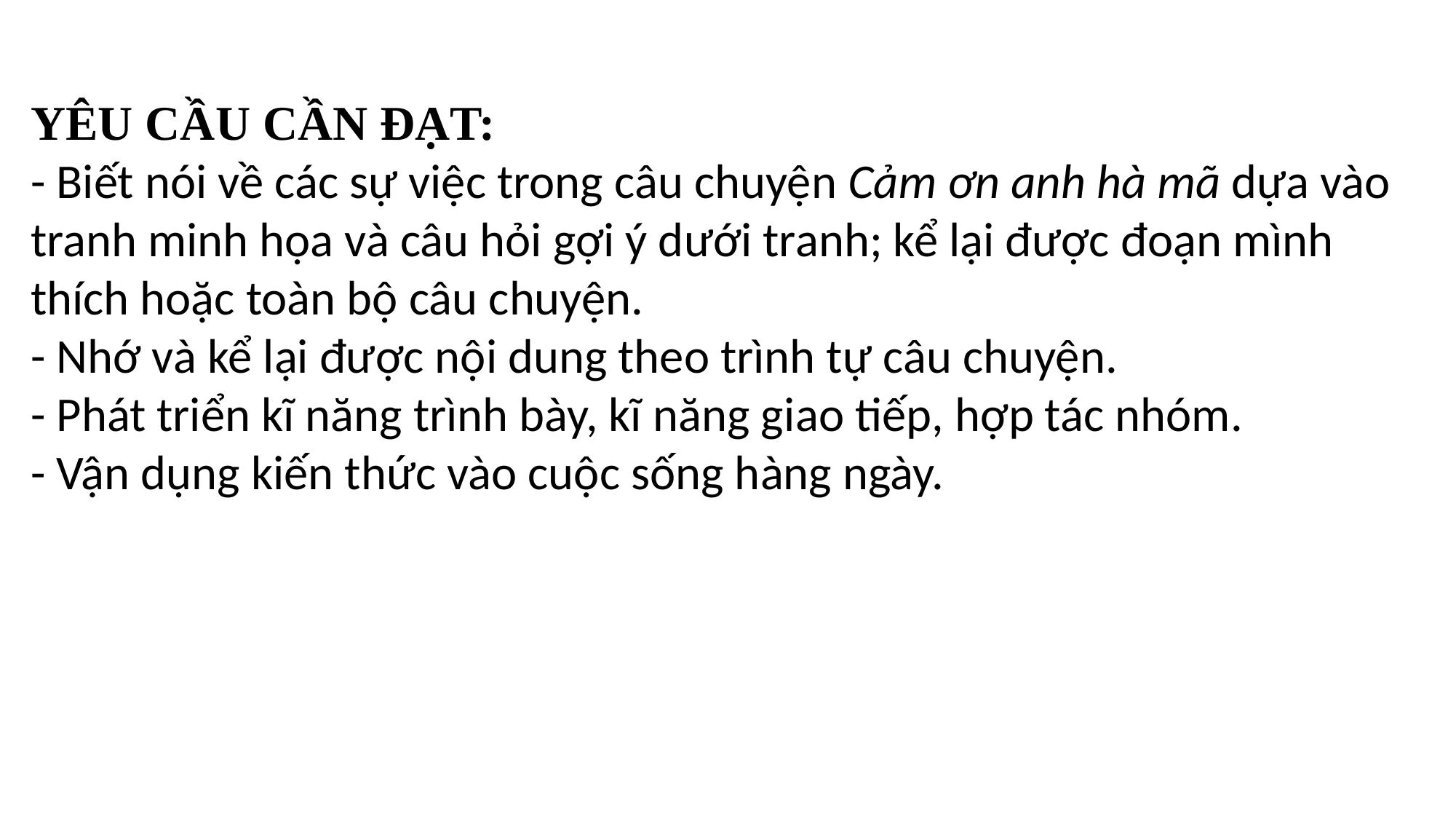

YÊU CẦU CẦN ĐẠT:
- Biết nói về các sự việc trong câu chuyện Cảm ơn anh hà mã dựa vào tranh minh họa và câu hỏi gợi ý dưới tranh; kể lại được đoạn mình thích hoặc toàn bộ câu chuyện.
- Nhớ và kể lại được nội dung theo trình tự câu chuyện.
- Phát triển kĩ năng trình bày, kĩ năng giao tiếp, hợp tác nhóm.
- Vận dụng kiến thức vào cuộc sống hàng ngày.